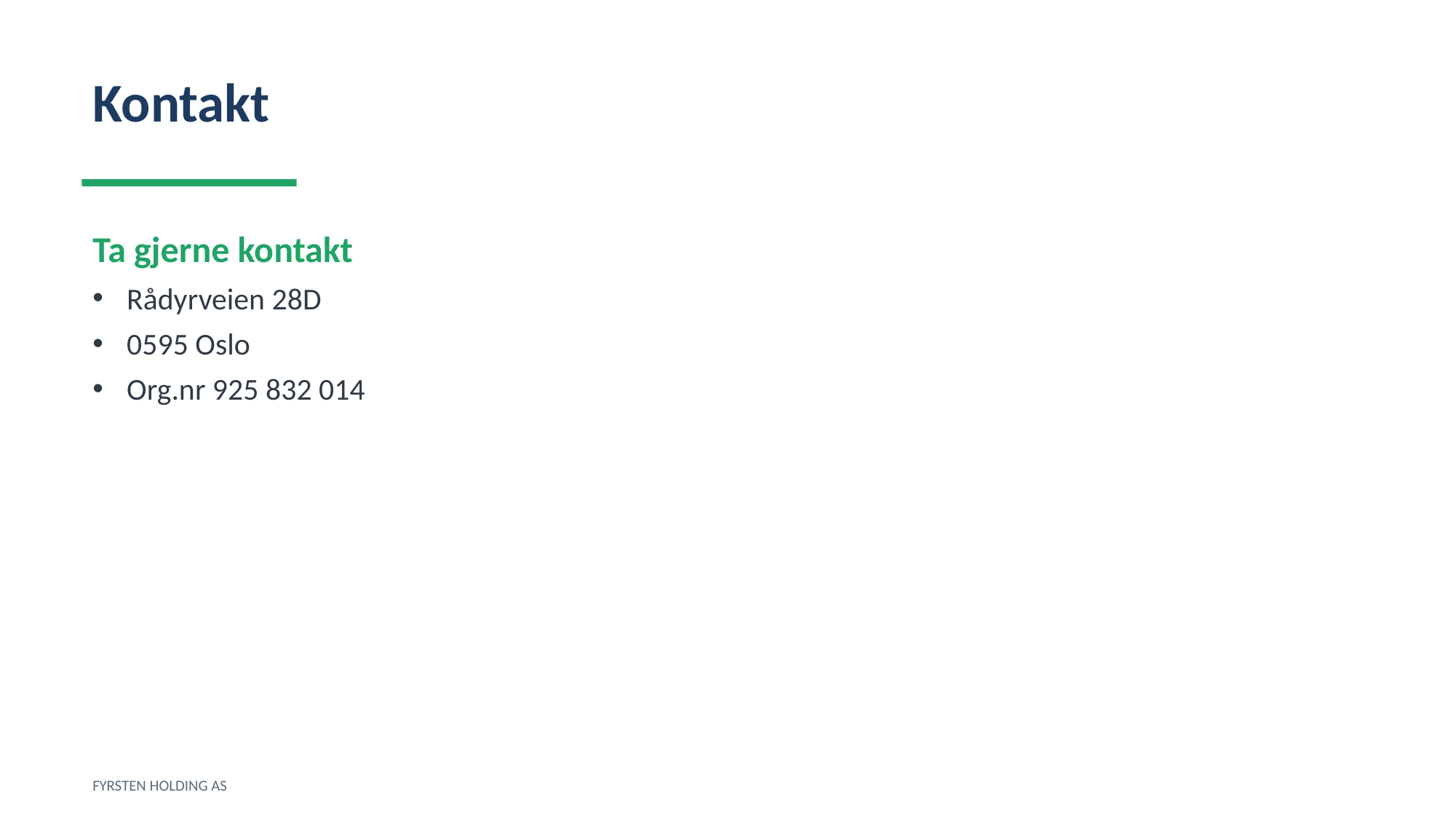

Kontakt

Ta gjerne kontakt
Rådyrveien 28D
0595 Oslo
Org.nr 925 832 014
FYRSTEN HOLDING AS